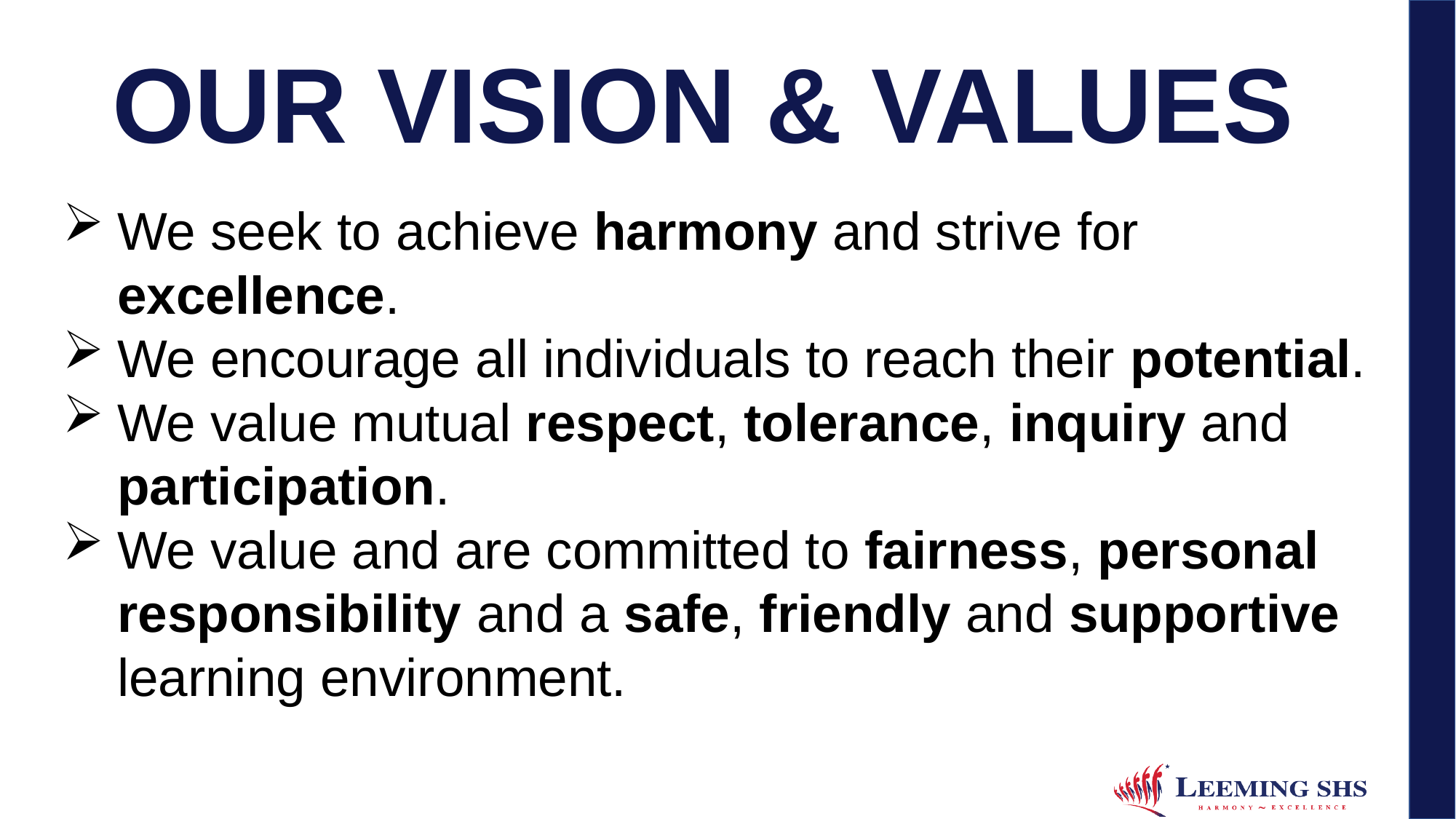

OUR VISION & VALUES
We seek to achieve harmony and strive for excellence.
We encourage all individuals to reach their potential.
We value mutual respect, tolerance, inquiry and participation.
We value and are committed to fairness, personal responsibility and a safe, friendly and supportive learning environment.